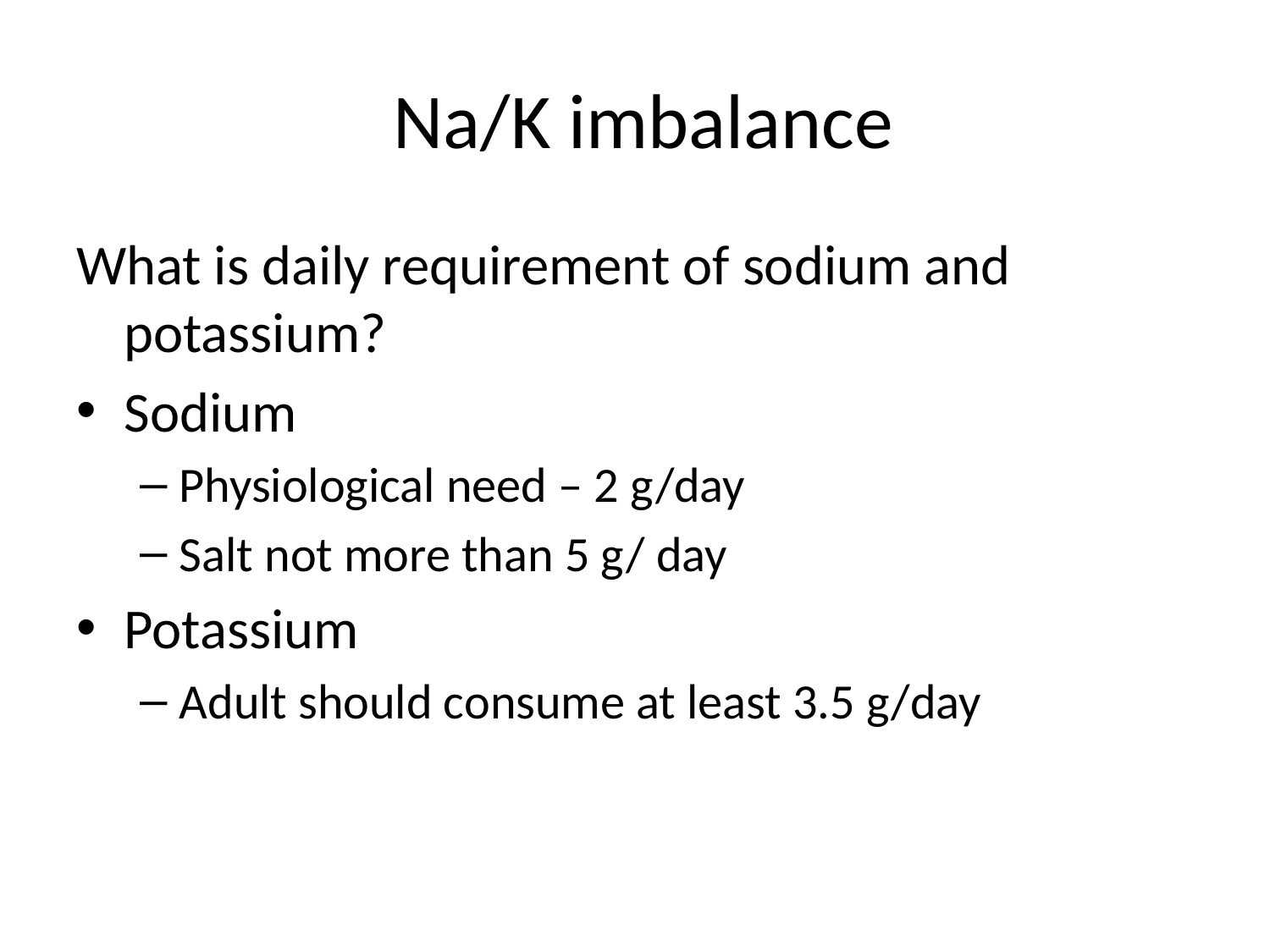

# Na/K imbalance
What is daily requirement of sodium and potassium?
Sodium
Physiological need – 2 g/day
Salt not more than 5 g/ day
Potassium
Adult should consume at least 3.5 g/day